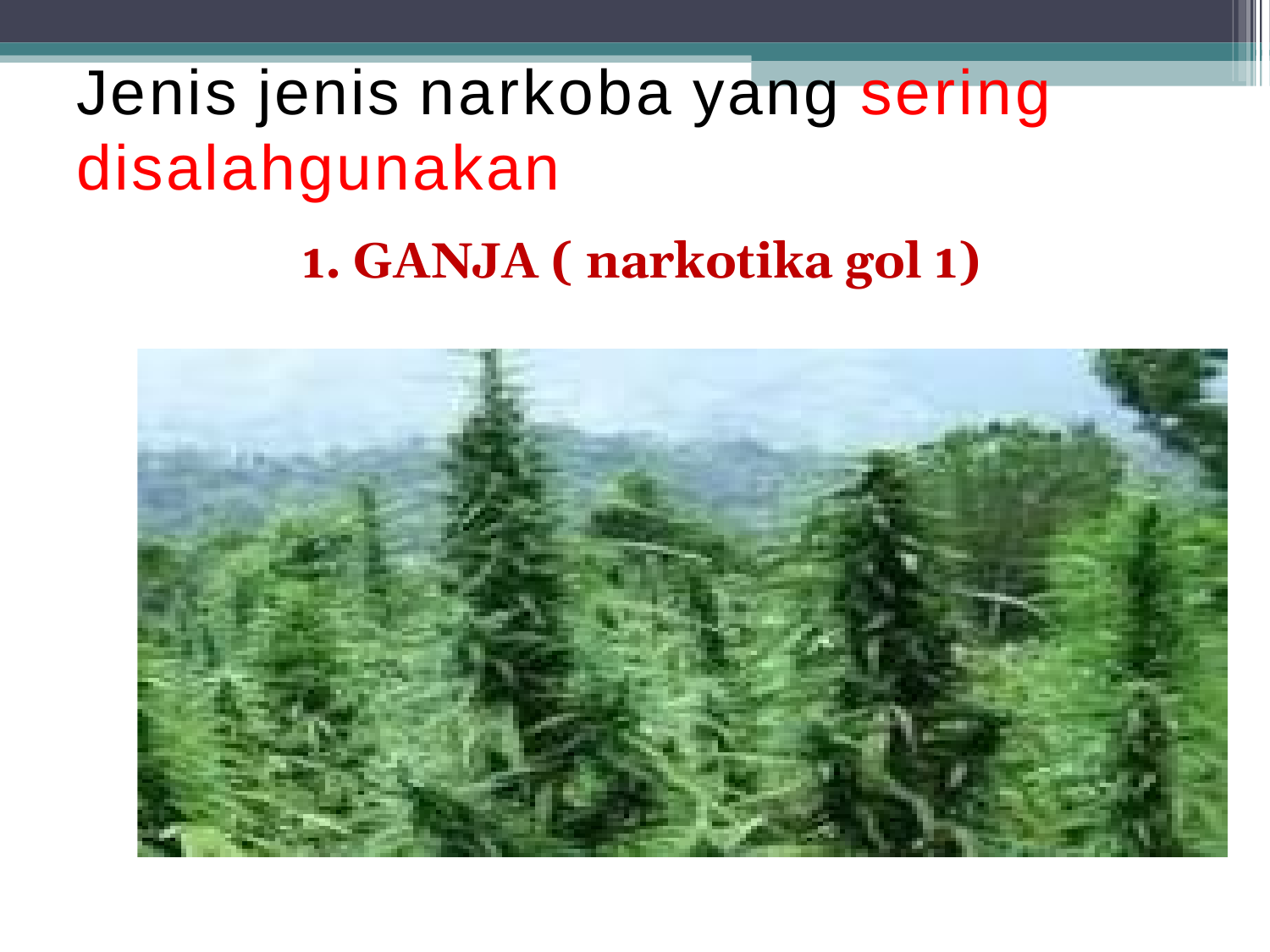

# Jenis jenis narkoba yang sering
disalahgunakan
1. GANJA ( narkotika gol 1)